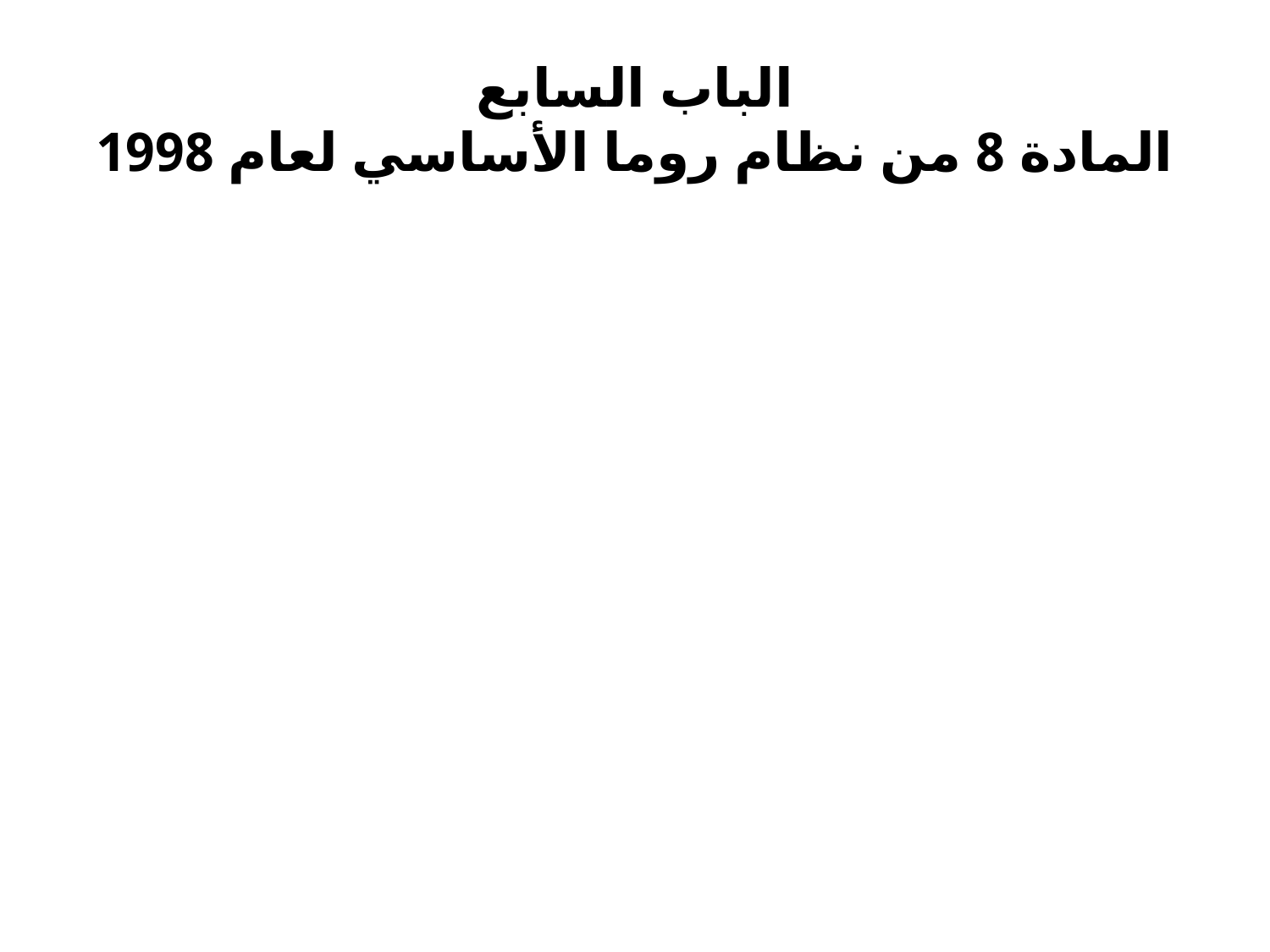

# الباب السابع المادة 8 من نظام روما الأساسي لعام 1998